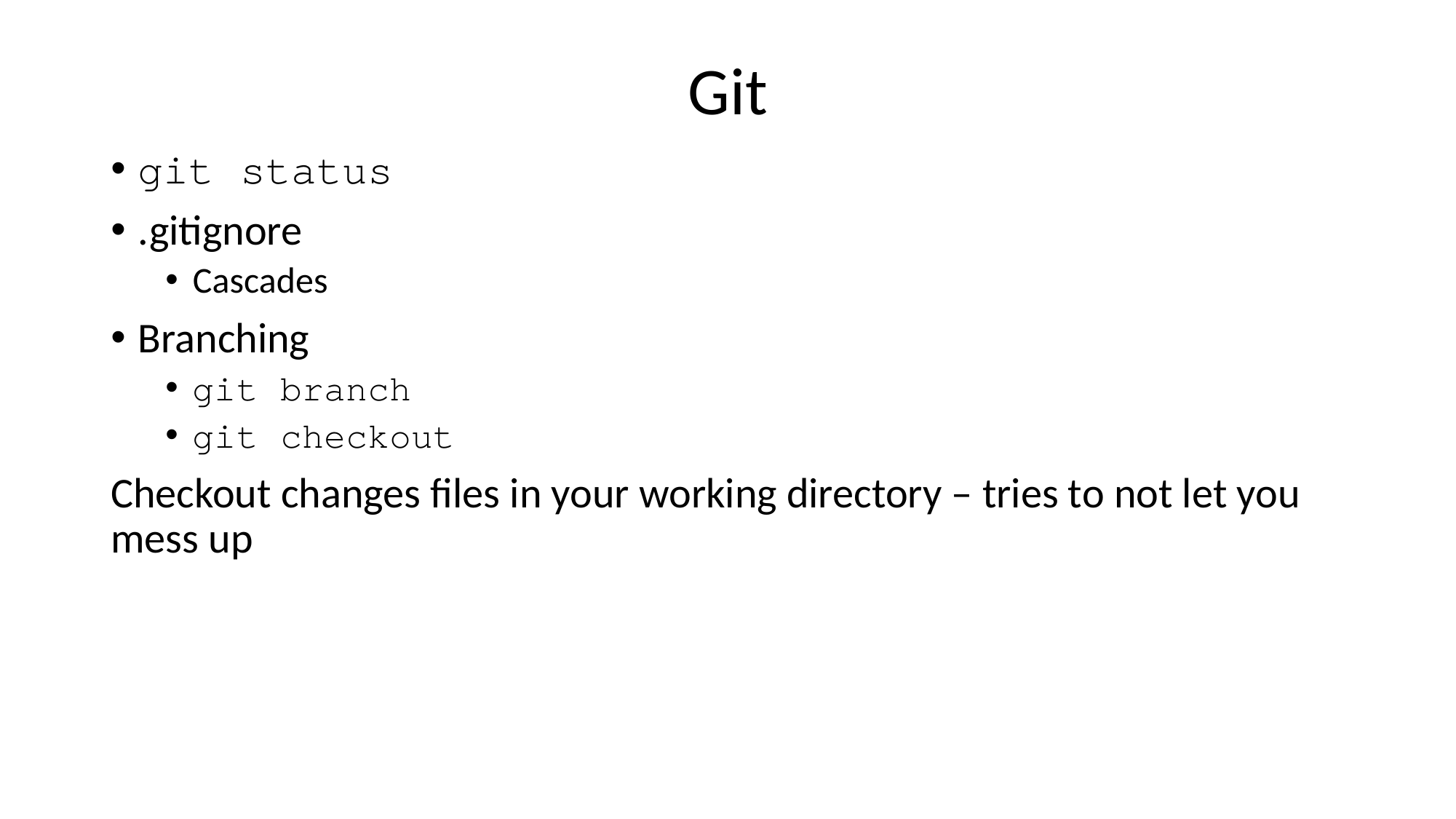

# Git
git status
.gitignore
Cascades
Branching
git branch
git checkout
Checkout changes files in your working directory – tries to not let you mess up